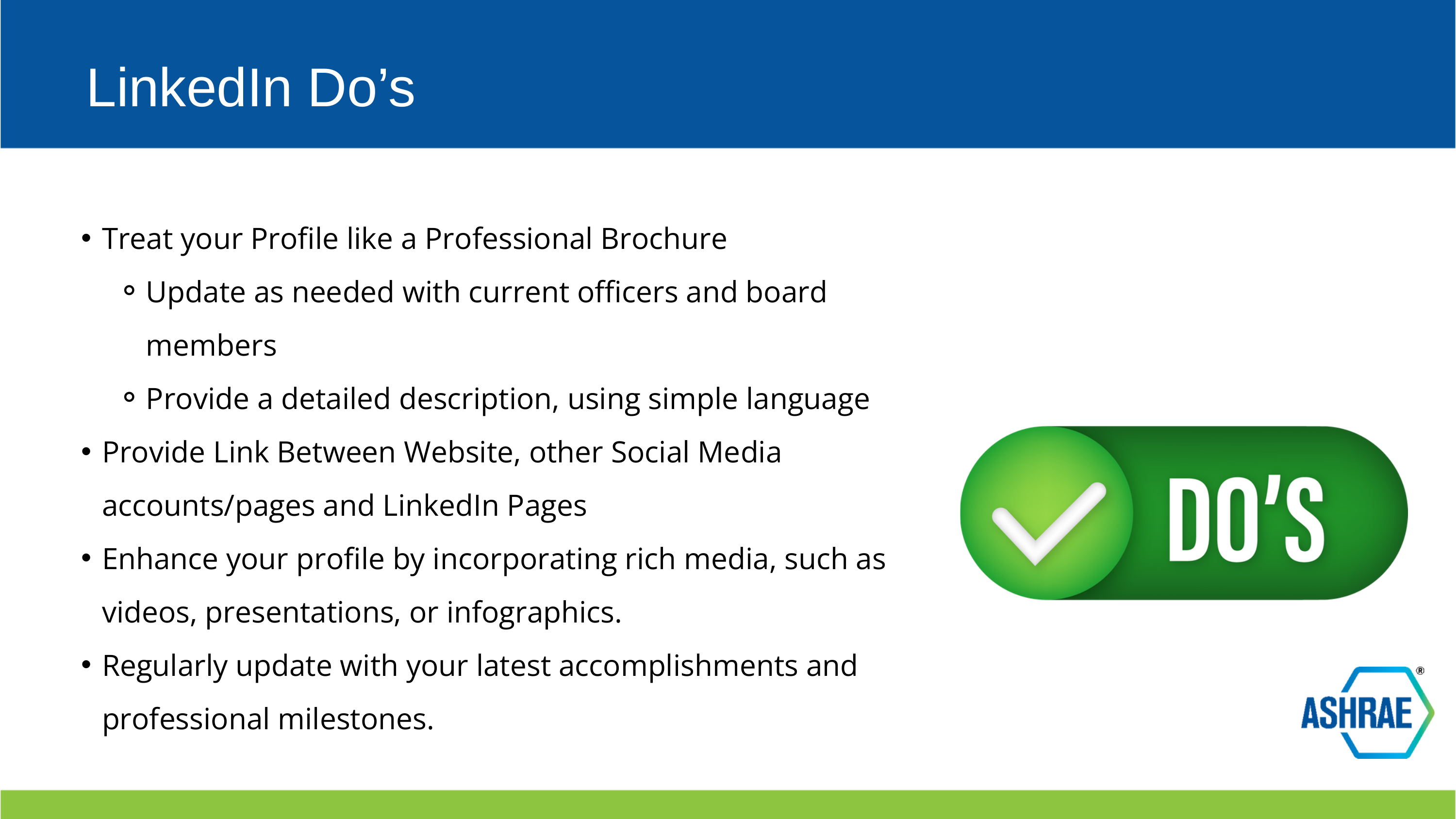

LinkedIn Do’s
Treat your Profile like a Professional Brochure
Update as needed with current officers and board members
Provide a detailed description, using simple language
Provide Link Between Website, other Social Media accounts/pages and LinkedIn Pages
Enhance your profile by incorporating rich media, such as videos, presentations, or infographics.
Regularly update with your latest accomplishments and professional milestones.